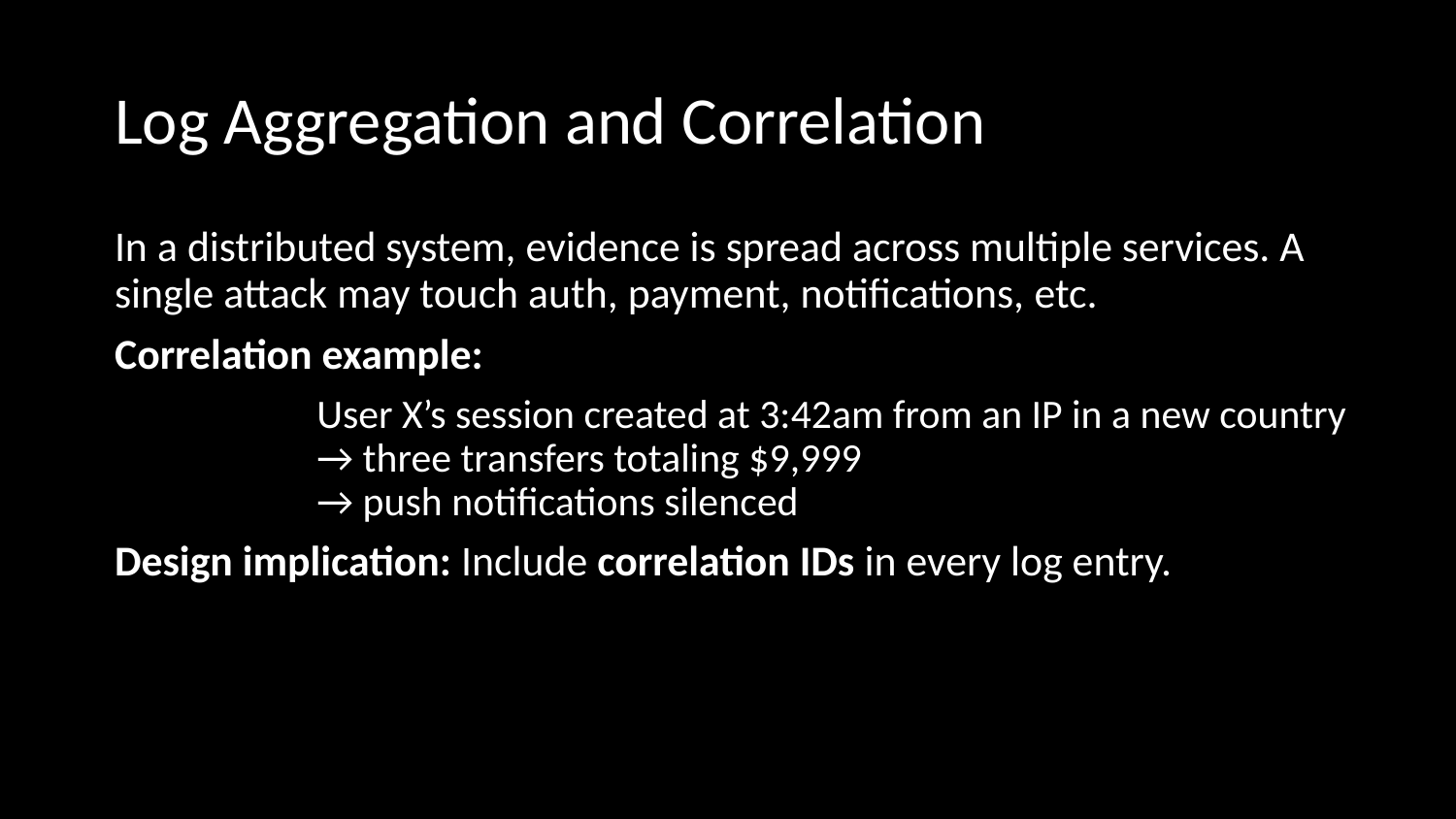

# Log Aggregation and Correlation
In a distributed system, evidence is spread across multiple services. A single attack may touch auth, payment, notifications, etc.
Correlation example:
User X’s session created at 3:42am from an IP in a new country
→ three transfers totaling $9,999
→ push notifications silenced
Design implication: Include correlation IDs in every log entry.